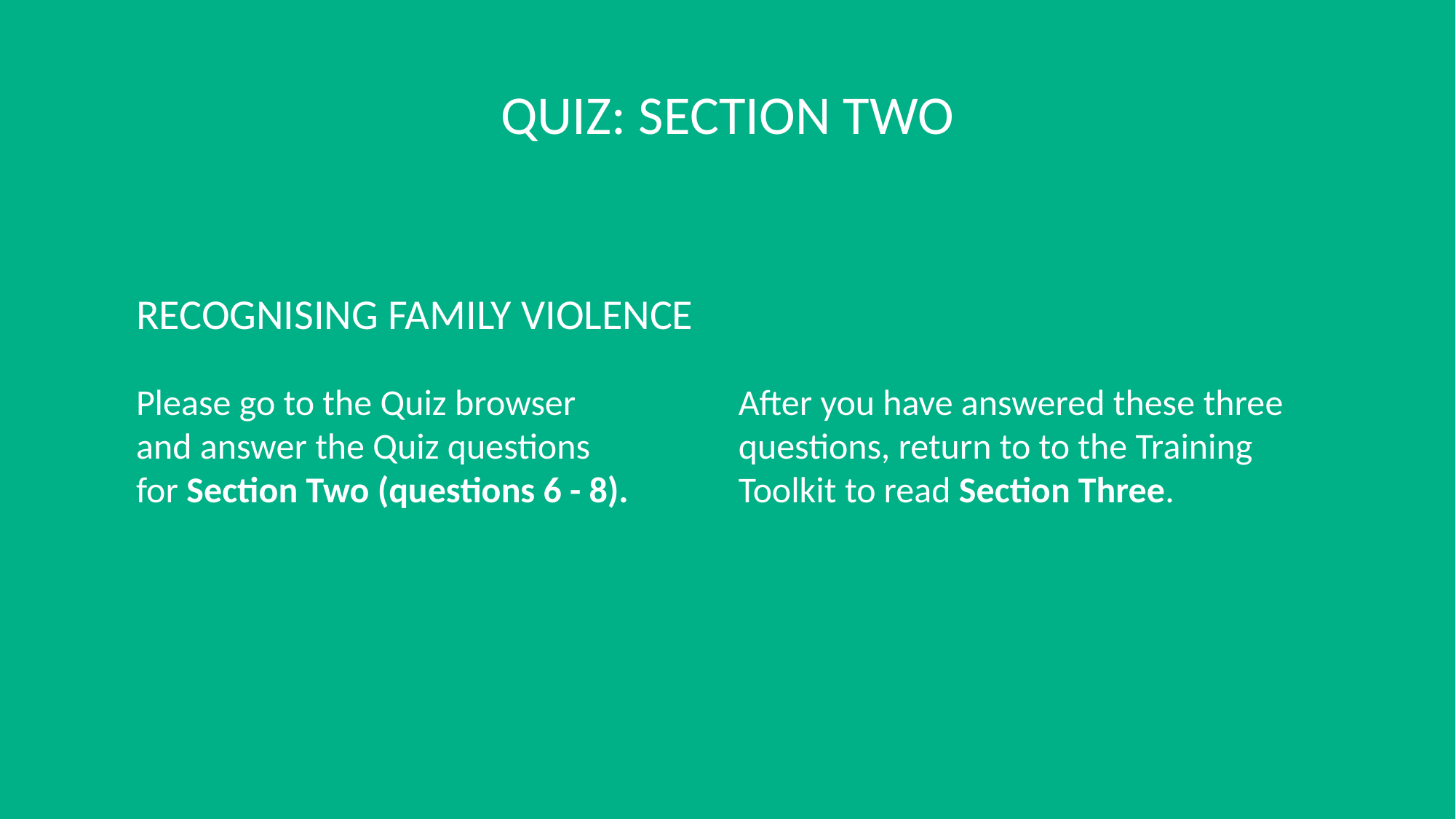

QUIZ: SECTION TWO
RECOGNISING FAMILY VIOLENCE
Please go to the Quiz browser
and answer the Quiz questions
for Section Two (questions 6 - 8).
After you have answered these three 
questions, return to to the Training Toolkit to read Section Three.